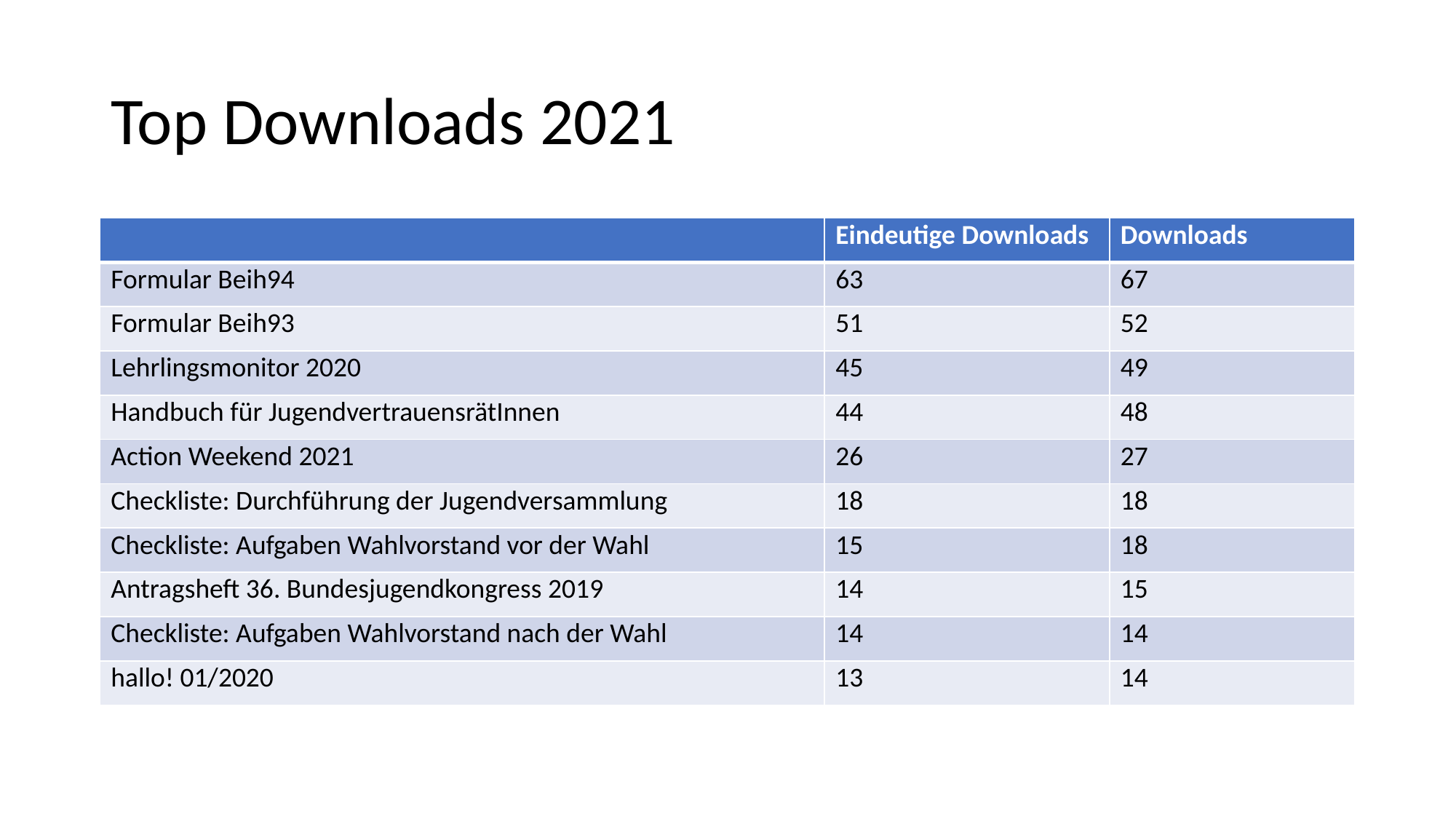

# Top Downloads 2021
|  | Eindeutige Downloads | Downloads |
| --- | --- | --- |
| Formular Beih94 | 63 | 67 |
| Formular Beih93 | 51 | 52 |
| Lehrlingsmonitor 2020 | 45 | 49 |
| Handbuch für JugendvertrauensrätInnen | 44 | 48 |
| Action Weekend 2021 | 26 | 27 |
| Checkliste: Durchführung der Jugendversammlung | 18 | 18 |
| Checkliste: Aufgaben Wahlvorstand vor der Wahl | 15 | 18 |
| Antragsheft 36. Bundesjugendkongress 2019 | 14 | 15 |
| Checkliste: Aufgaben Wahlvorstand nach der Wahl | 14 | 14 |
| hallo! 01/2020 | 13 | 14 |